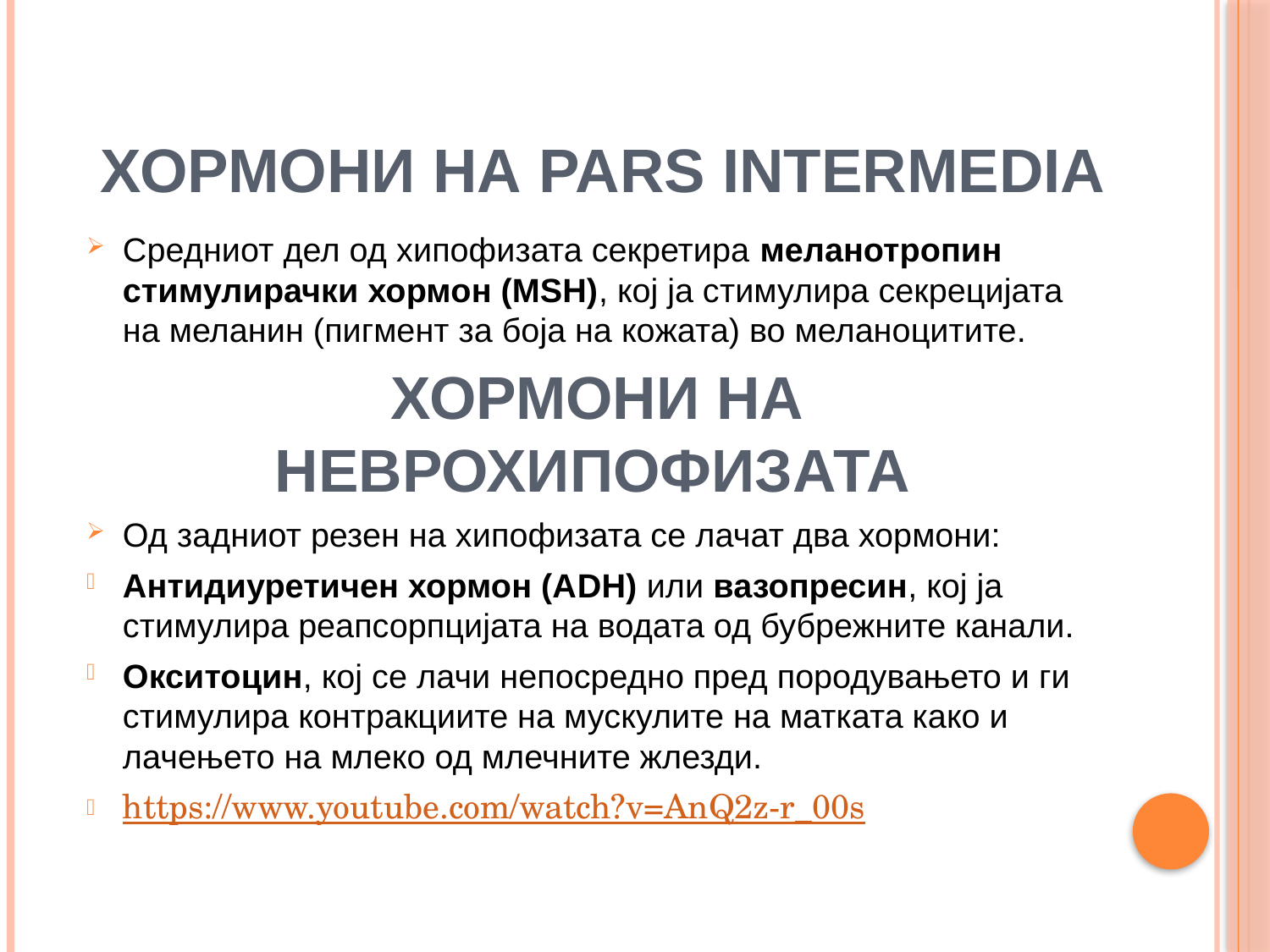

# Хормони на pars intermedia
Средниот дел од хипофизата секретира меланотропин стимулирачки хормон (МЅН), кој ја стимулира секрецијата на меланин (пигмент за боја на кожата) во меланоцитите.
 Хормони на неврохипофизата
Од задниот резен на хипофизата се лачат два хормони:
Антидиуретичен хормон (АDH) или вазопресин, кој ја стимулира реапсорпцијата на водата од бубрежните канали.
Окситоцин, кој се лачи непосредно пред породувањето и ги стимулира контракциите на мускулите на матката како и лачењето на млеко од млечните жлезди.
https://www.youtube.com/watch?v=AnQ2z-r_00s